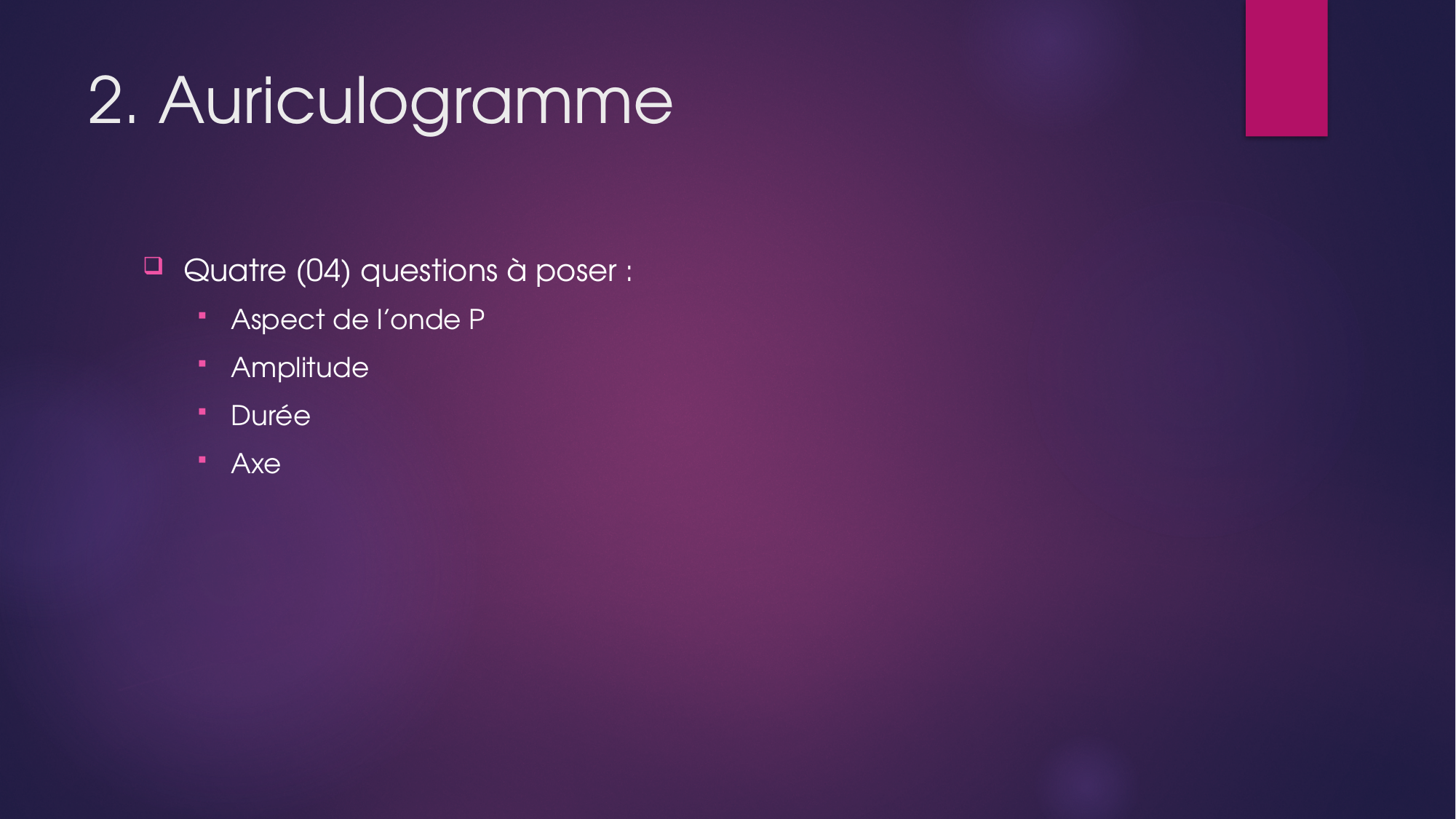

# 2. Auriculogramme
Quatre (04) questions à poser :
Aspect de l’onde P
Amplitude
Durée
Axe